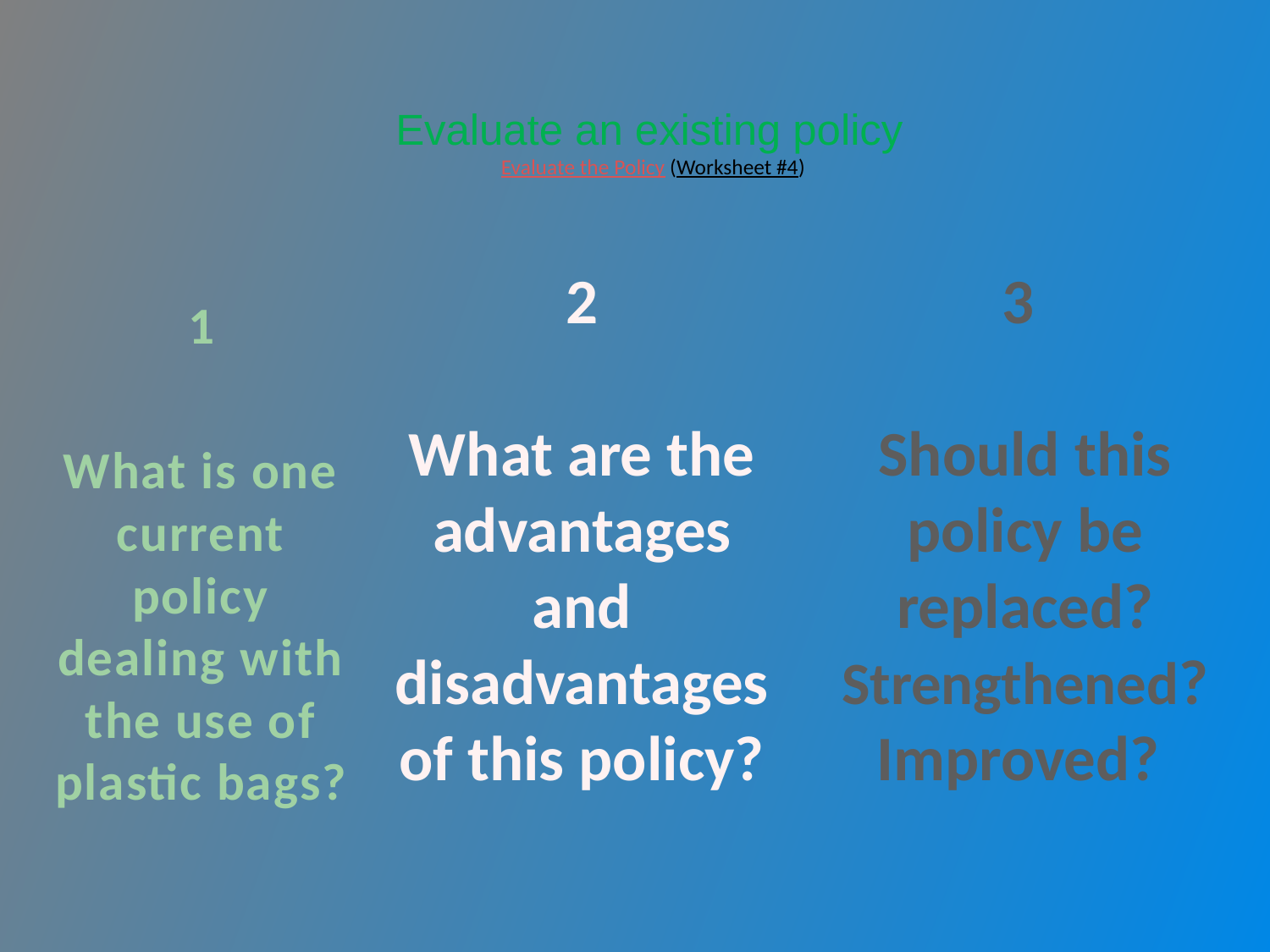

# Evaluate an existing policy Evaluate the Policy (Worksheet #4)
2

What are the advantages and disadvantages of this policy?
3

Should this policy be replaced? Strengthened? Improved?
1

What is one current policy dealing with the use of plastic bags?